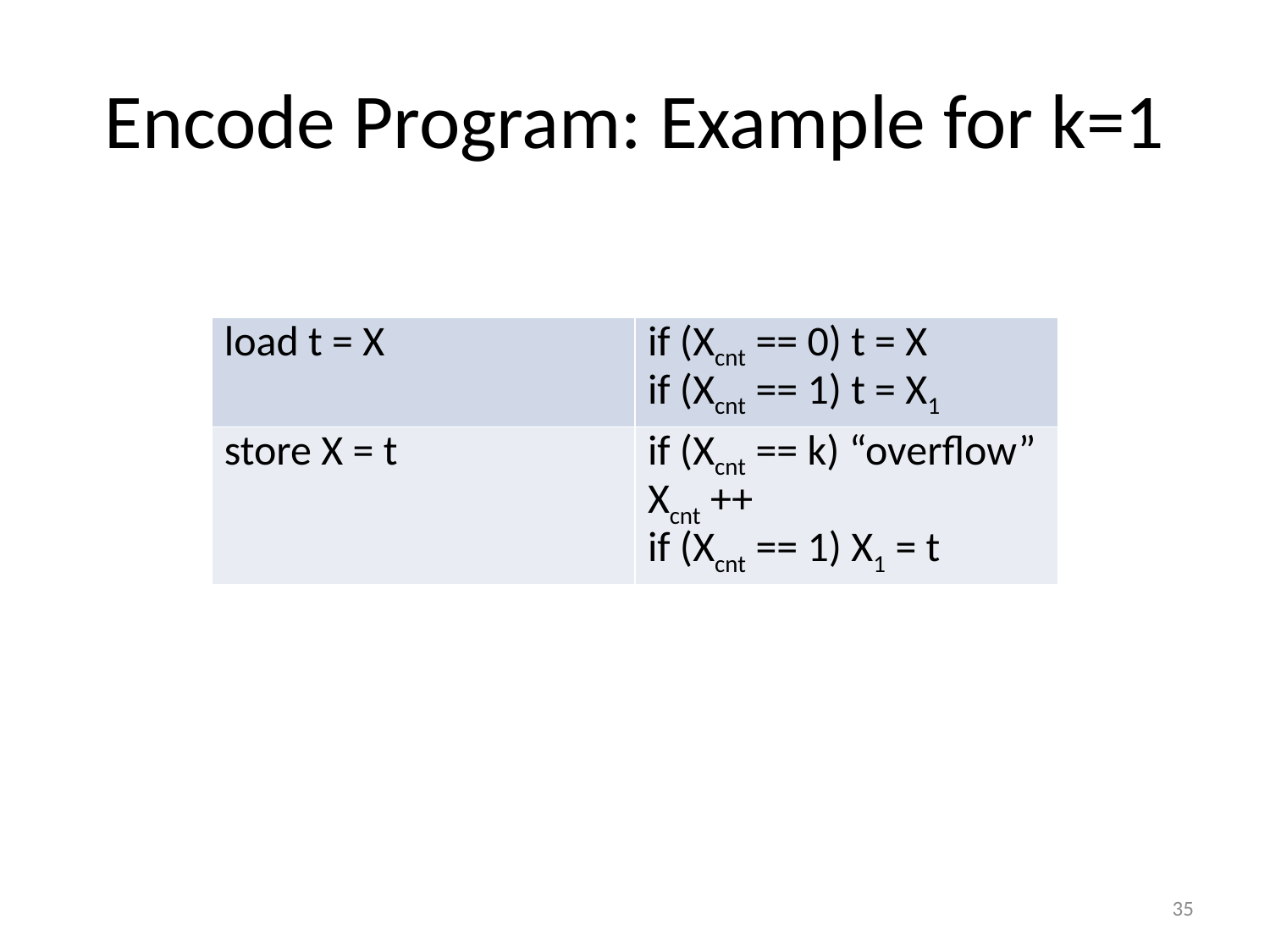

# Encode Program: Example for k=1
| load t = X | if (Xcnt == 0) t = X if (Xcnt == 1) t = X1 |
| --- | --- |
| store X = t | if (Xcnt == k) “overflow” Xcnt ++ if (Xcnt == 1) X1 = t |
35